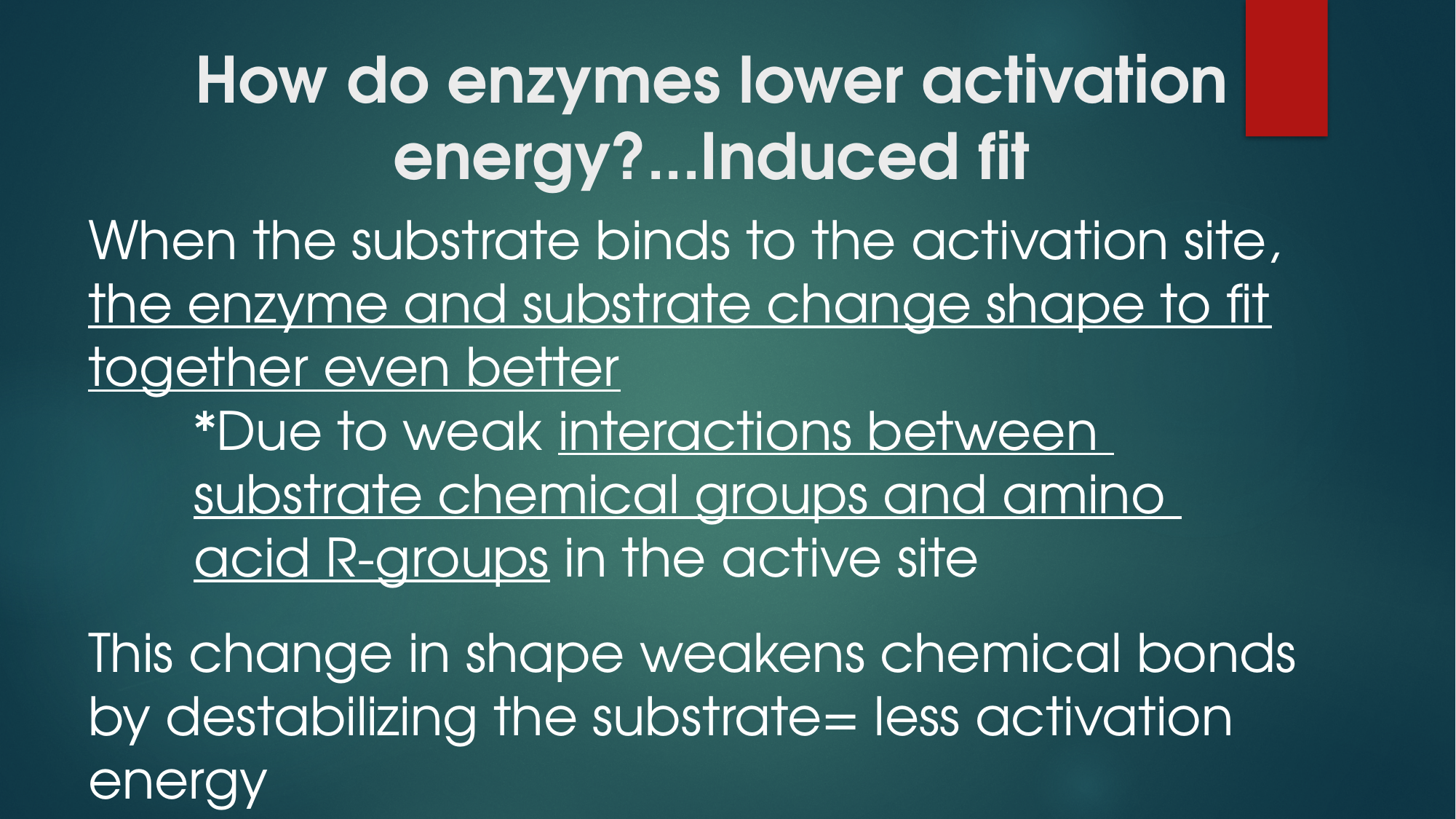

# How do enzymes lower activation energy?...Induced fit
When the substrate binds to the activation site, the enzyme and substrate change shape to fit together even better
	*Due to weak interactions between
	substrate chemical groups and amino
	acid R-groups in the active site

This change in shape weakens chemical bonds by destabilizing the substrate= less activation energy